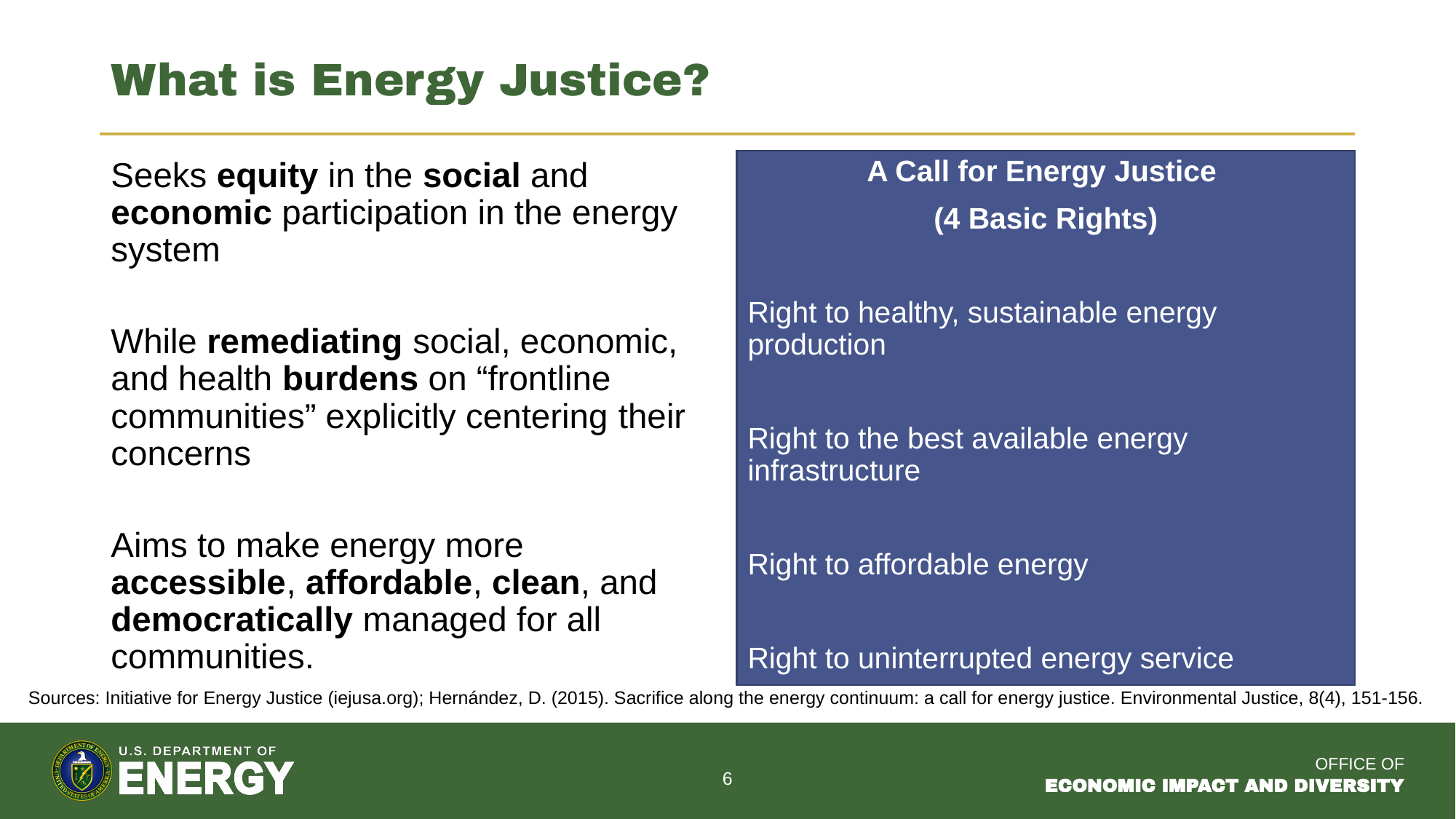

# What is Energy Justice?
A Call for Energy Justice
(4 Basic Rights)

Right to healthy, sustainable energy production

Right to the best available energy infrastructure

Right to affordable energy

Right to uninterrupted energy service

Seeks equity in the social and economic participation in the energy system

While remediating social, economic, and health burdens on “frontline communities” explicitly centering their concerns

Aims to make energy more accessible, affordable, clean, and democratically managed for all communities.

Sources: Initiative for Energy Justice (iejusa.org); Hernández, D. (2015). Sacrifice along the energy continuum: a call for energy justice. Environmental Justice, 8(4), 151-156.

6